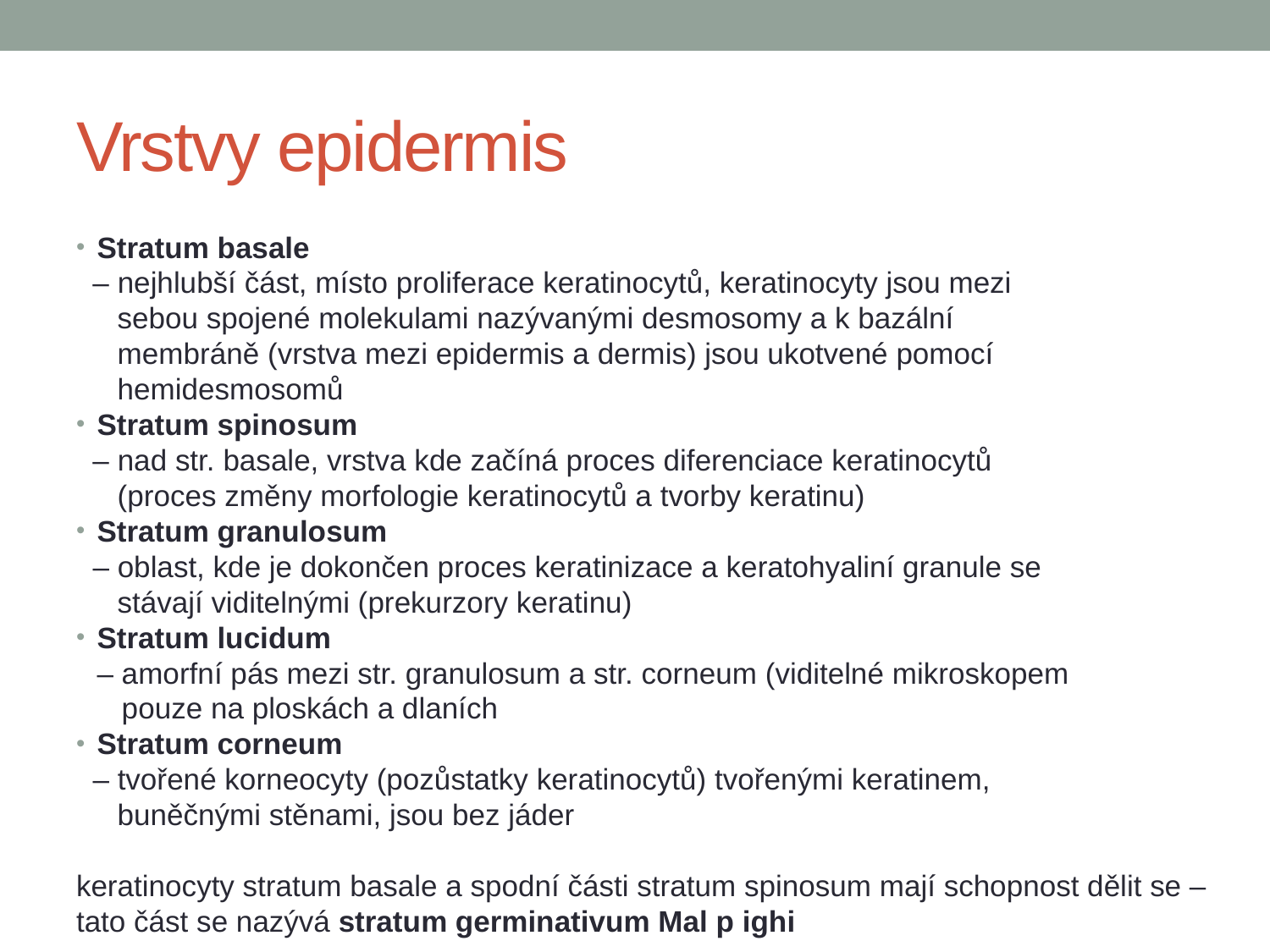

# Vrstvy epidermis
Stratum basale
  – nejhlubší část, místo proliferace keratinocytů, keratinocyty jsou mezi
     sebou spojené molekulami nazývanými desmosomy a k bazální
     membráně (vrstva mezi epidermis a dermis) jsou ukotvené pomocí
     hemidesmosomů
Stratum spinosum
  – nad str. basale, vrstva kde začíná proces diferenciace keratinocytů
     (proces změny morfologie keratinocytů a tvorby keratinu)
Stratum granulosum
  – oblast, kde je dokončen proces keratinizace a keratohyaliní granule se
     stávají viditelnými (prekurzory keratinu)
Stratum lucidum
– amorfní pás mezi str. granulosum a str. corneum (viditelné mikroskopem
   pouze na ploskách a dlaních
Stratum corneum
  – tvořené korneocyty (pozůstatky keratinocytů) tvořenými keratinem,
     buněčnými stěnami, jsou bez jáder

keratinocyty stratum basale a spodní části stratum spinosum mají schopnost dělit se – tato část se nazývá stratum germinativum Mal p ighi